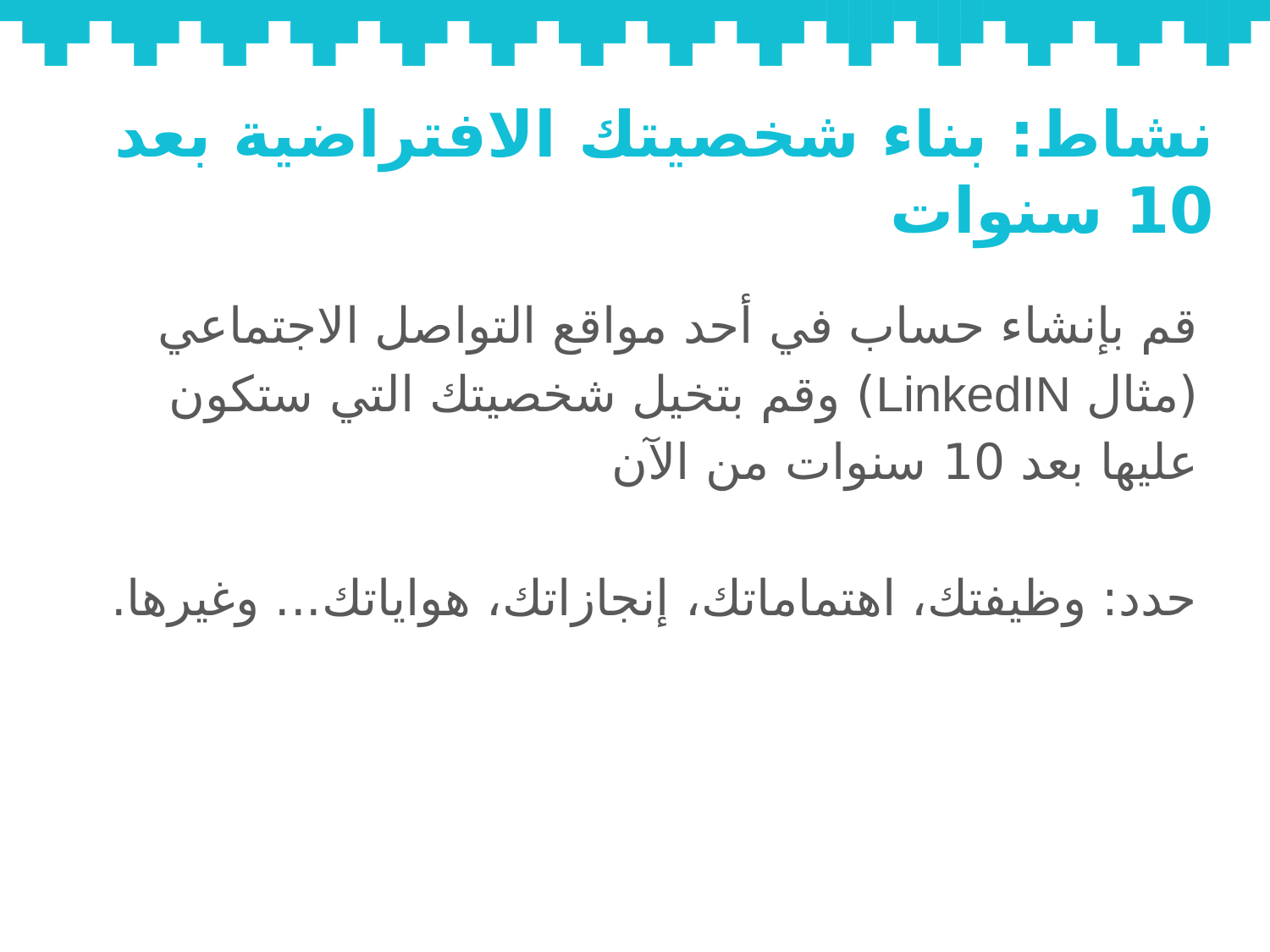

# نشاط: بناء شخصيتك الافتراضية بعد 10 سنوات

قم بإنشاء حساب في أحد مواقع التواصل الاجتماعي (مثال LinkedIN) وقم بتخيل شخصيتك التي ستكون عليها بعد 10 سنوات من الآن

حدد: وظيفتك، اهتماماتك، إنجازاتك، هواياتك... وغيرها.